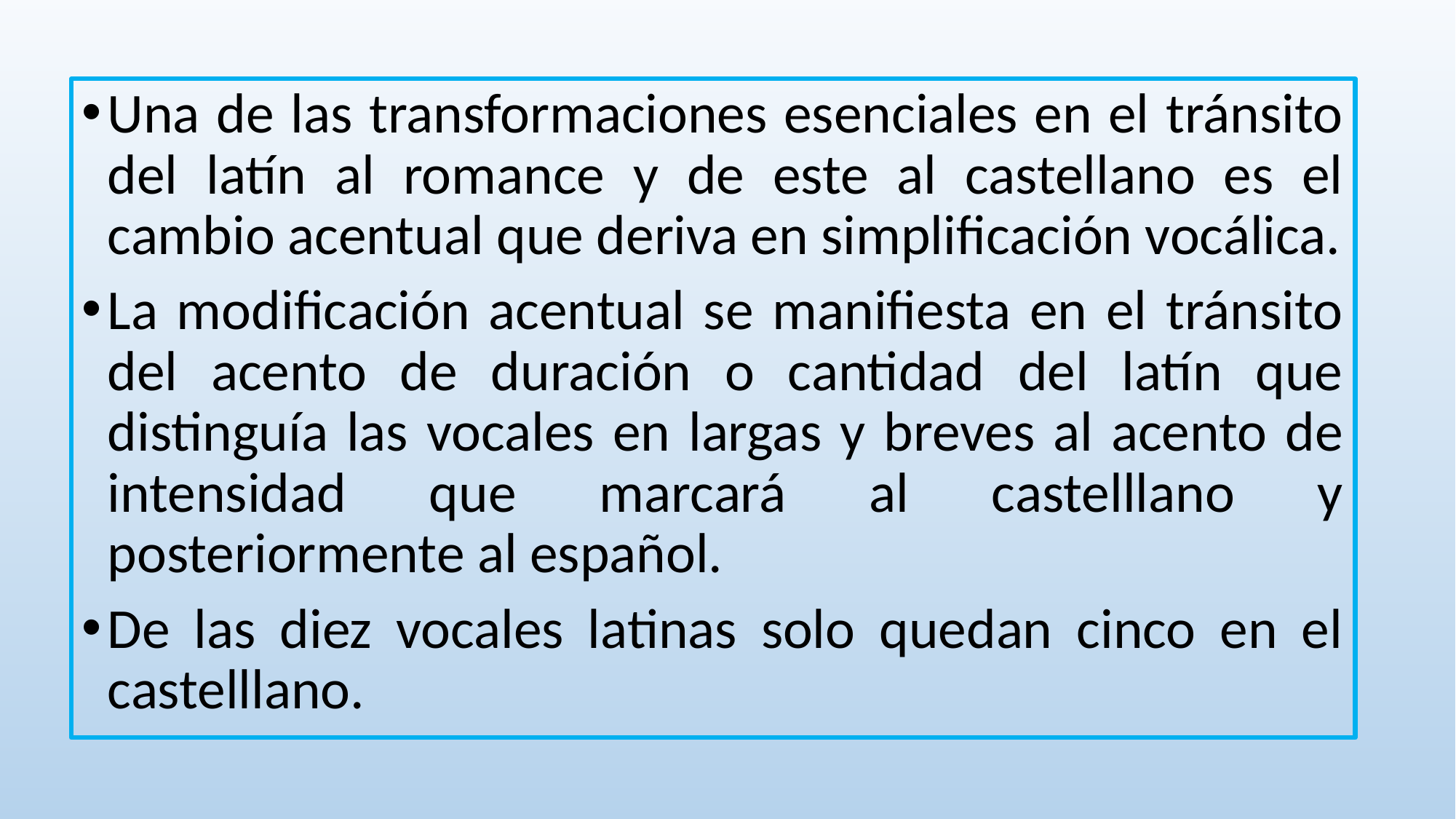

Una de las transformaciones esenciales en el tránsito del latín al romance y de este al castellano es el cambio acentual que deriva en simplificación vocálica.
La modificación acentual se manifiesta en el tránsito del acento de duración o cantidad del latín que distinguía las vocales en largas y breves al acento de intensidad que marcará al castelllano y posteriormente al español.
De las diez vocales latinas solo quedan cinco en el castelllano.